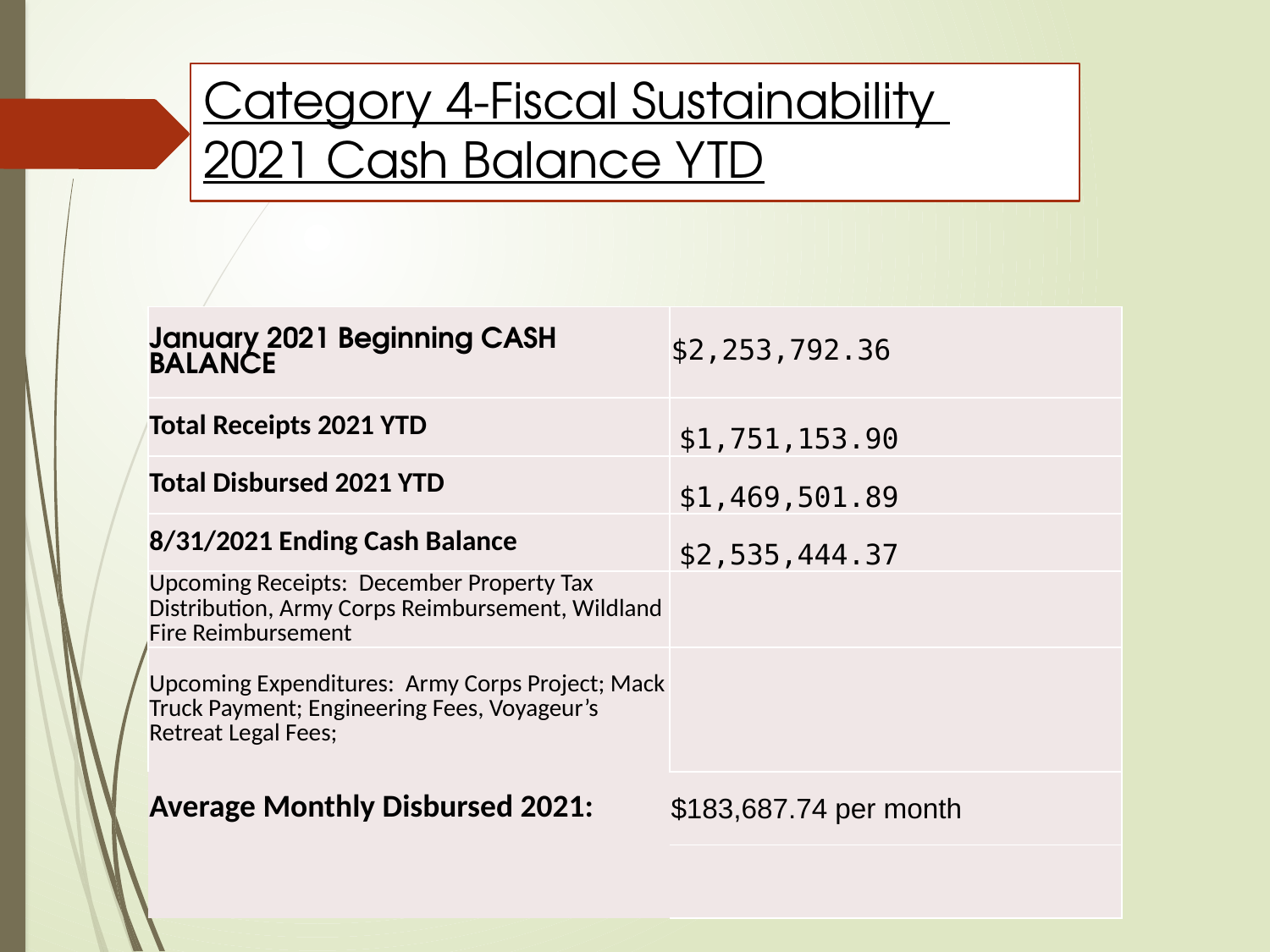

# Category 4-Fiscal Sustainability 2021 Cash Balance YTD
| January 2021 Beginning CASH BALANCE | $2,253,792.36 |
| --- | --- |
| Total Receipts 2021 YTD | $1,751,153.90 |
| Total Disbursed 2021 YTD | $1,469,501.89 |
| 8/31/2021 Ending Cash Balance | $2,535,444.37 |
| Upcoming Receipts: December Property Tax Distribution, Army Corps Reimbursement, Wildland Fire Reimbursement |  |
| Upcoming Expenditures: Army Corps Project; Mack Truck Payment; Engineering Fees, Voyageur’s Retreat Legal Fees; |  |
| Average Monthly Disbursed 2021: | $183,687.74 per month |
|  |  |